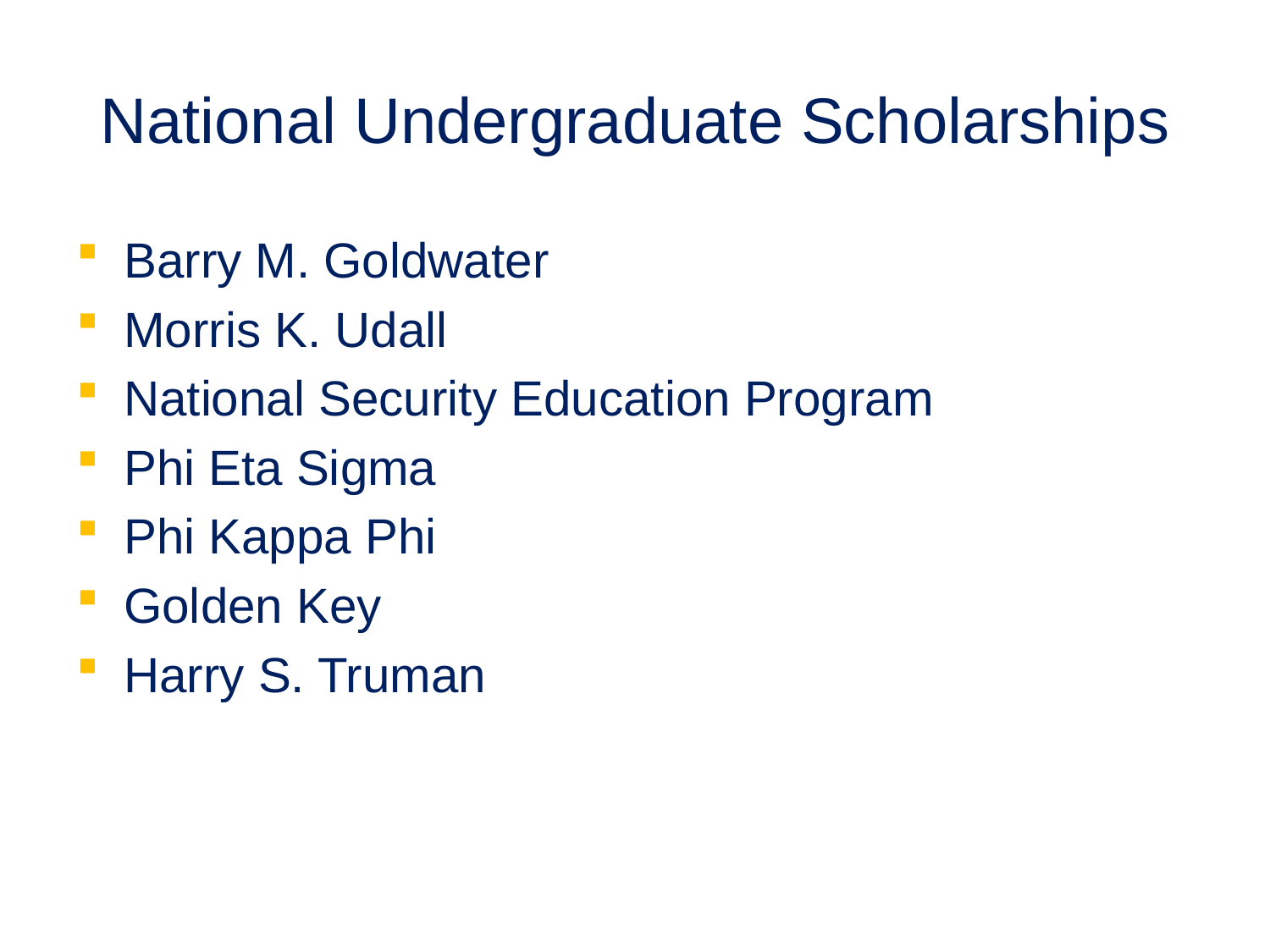

# National Undergraduate Scholarships
Barry M. Goldwater
Morris K. Udall
National Security Education Program
Phi Eta Sigma
Phi Kappa Phi
Golden Key
Harry S. Truman